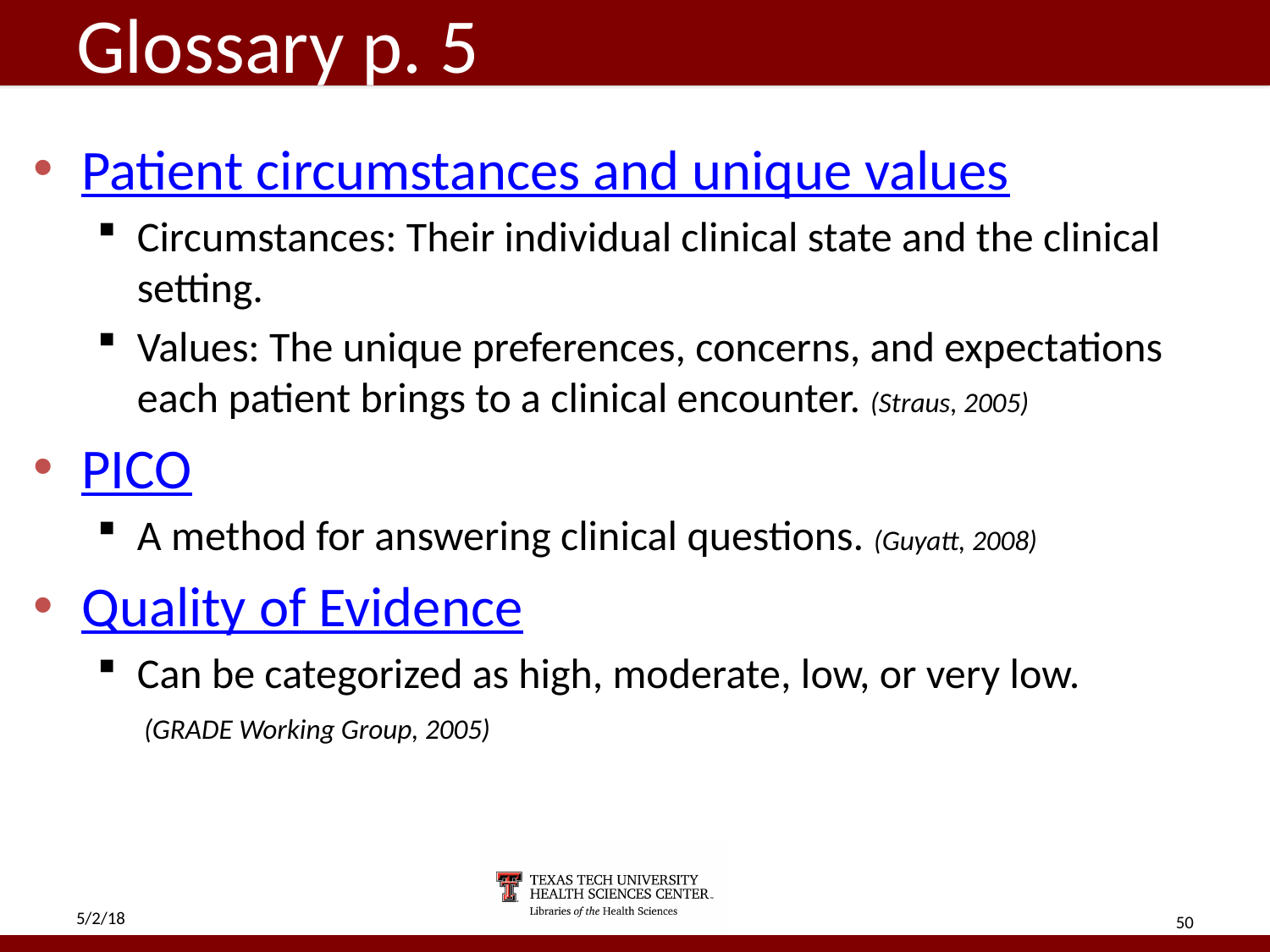

# Glossary p. 5
Patient circumstances and unique values
Circumstances: Their individual clinical state and the clinical setting.
Values: The unique preferences, concerns, and expectations each patient brings to a clinical encounter. (Straus, 2005)
PICO
A method for answering clinical questions. (Guyatt, 2008)
Quality of Evidence
Can be categorized as high, moderate, low, or very low.
      (GRADE Working Group, 2005)

5/2/18
50